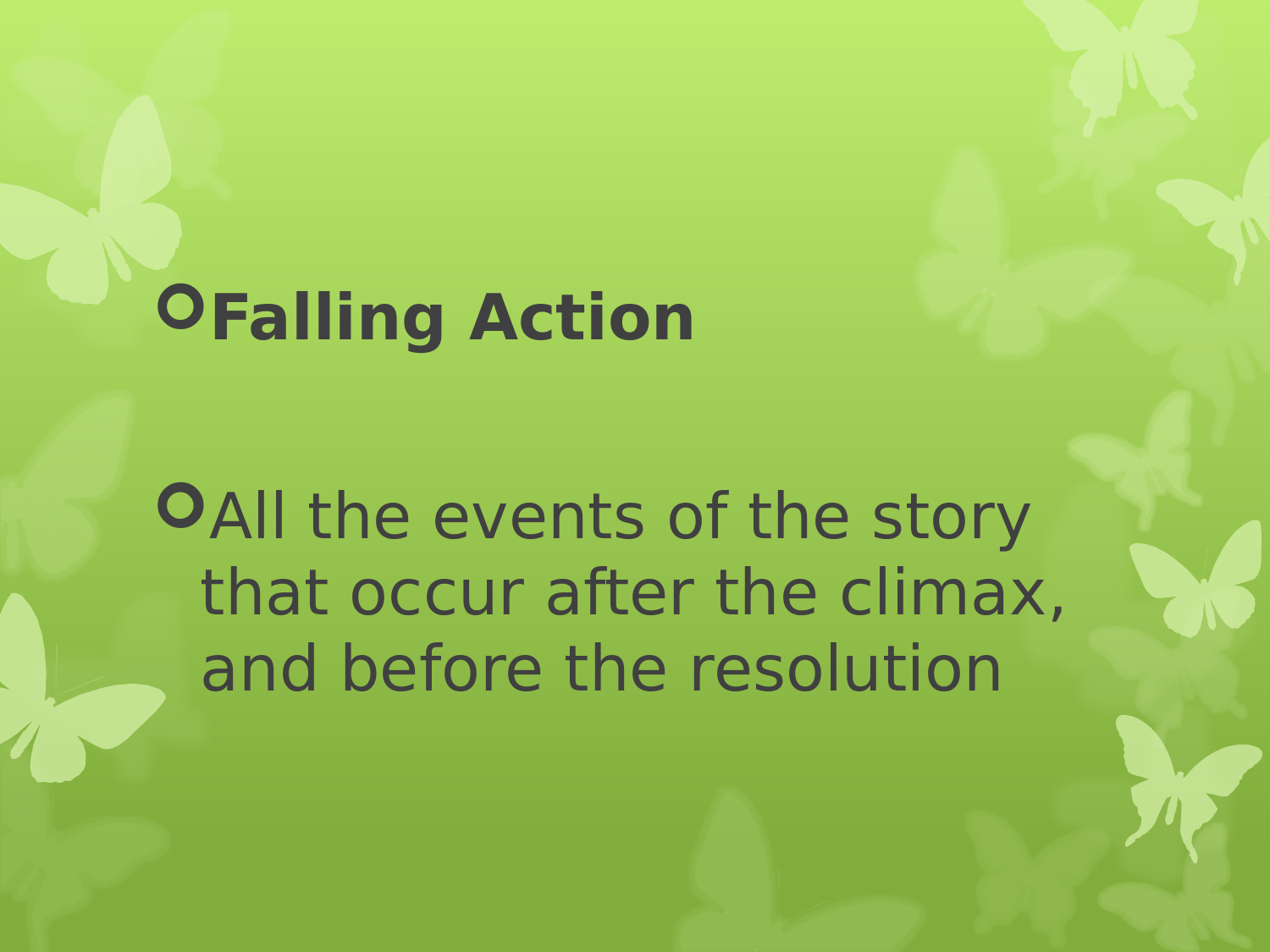

Falling Action

All the events of the story that occur after the climax, and before the resolution